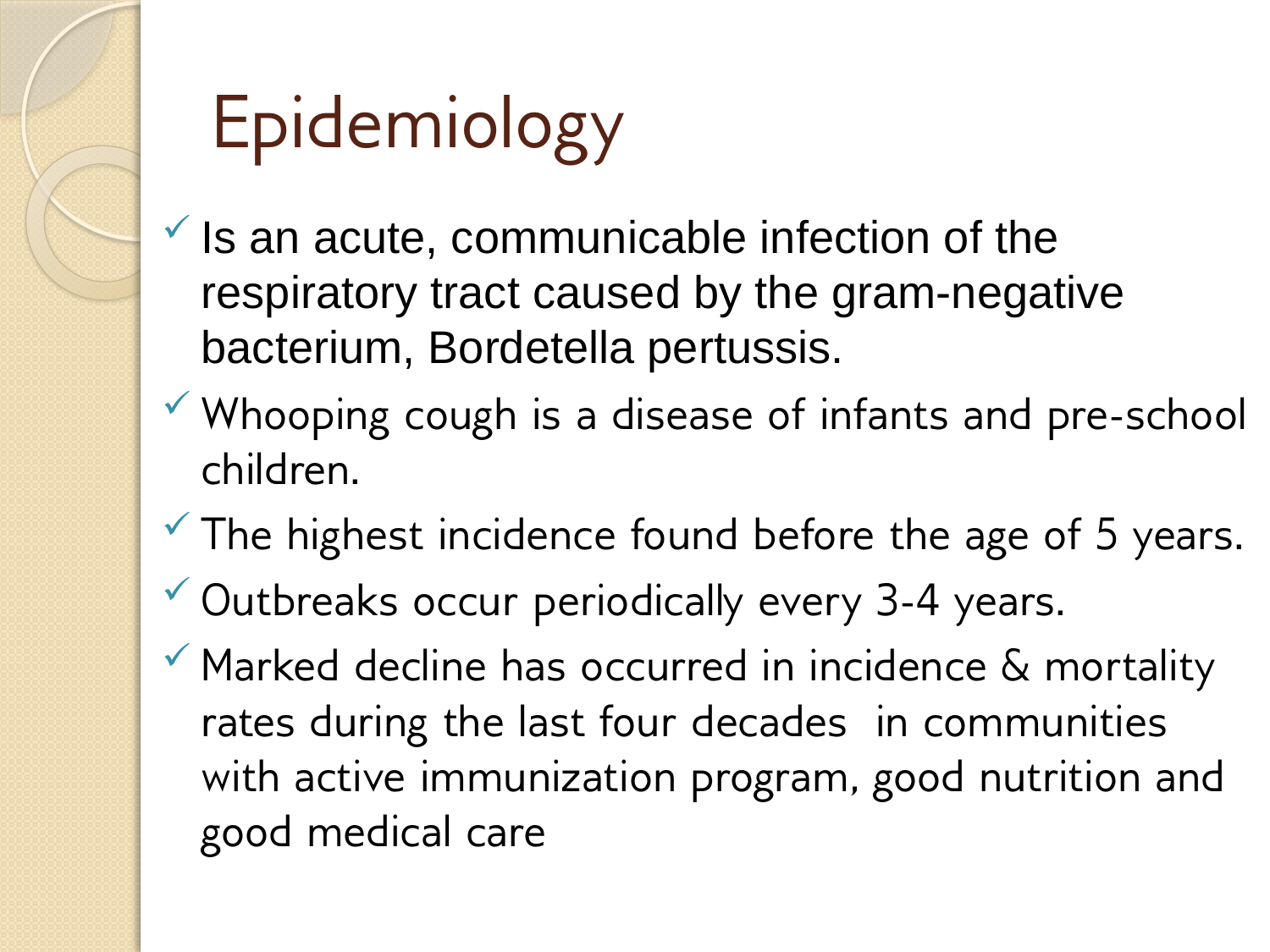

# Epidemiology
Is an acute, communicable infection of the respiratory tract caused by the gram-negative bacterium, Bordetella pertussis.
Whooping cough is a disease of infants and pre-school children.
The highest incidence found before the age of 5 years.
Outbreaks occur periodically every 3-4 years.
Marked decline has occurred in incidence & mortality rates during the last four decades  in communities with active immunization program, good nutrition and good medical care